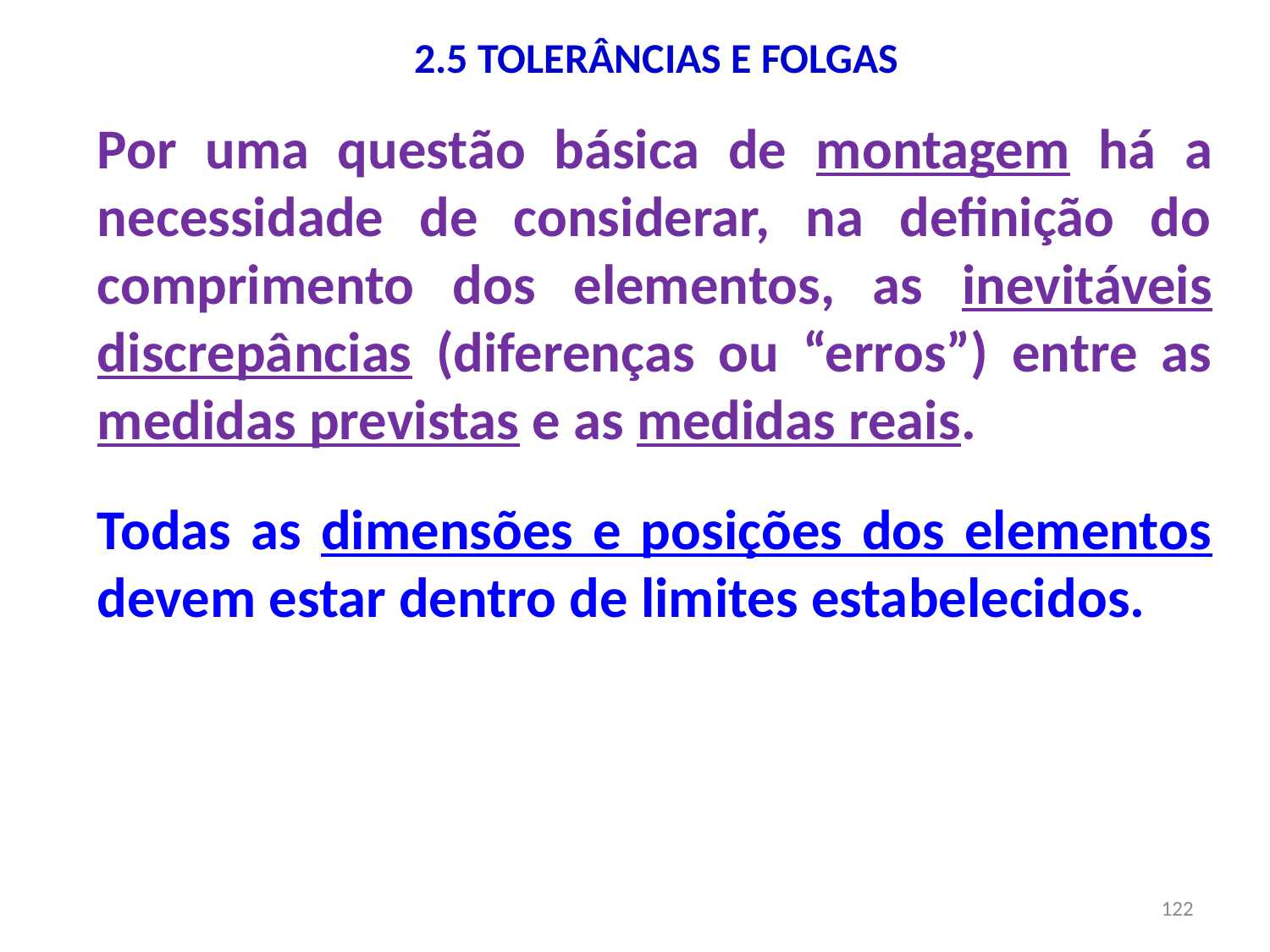

# 2.5 TOLERÂNCIAS E FOLGAS
Por uma questão básica de montagem há a necessidade de considerar, na definição do comprimento dos elementos, as inevitáveis discrepâncias (diferenças ou “erros”) entre as medidas previstas e as medidas reais.

Todas as dimensões e posições dos elementos devem estar dentro de limites estabelecidos.
122